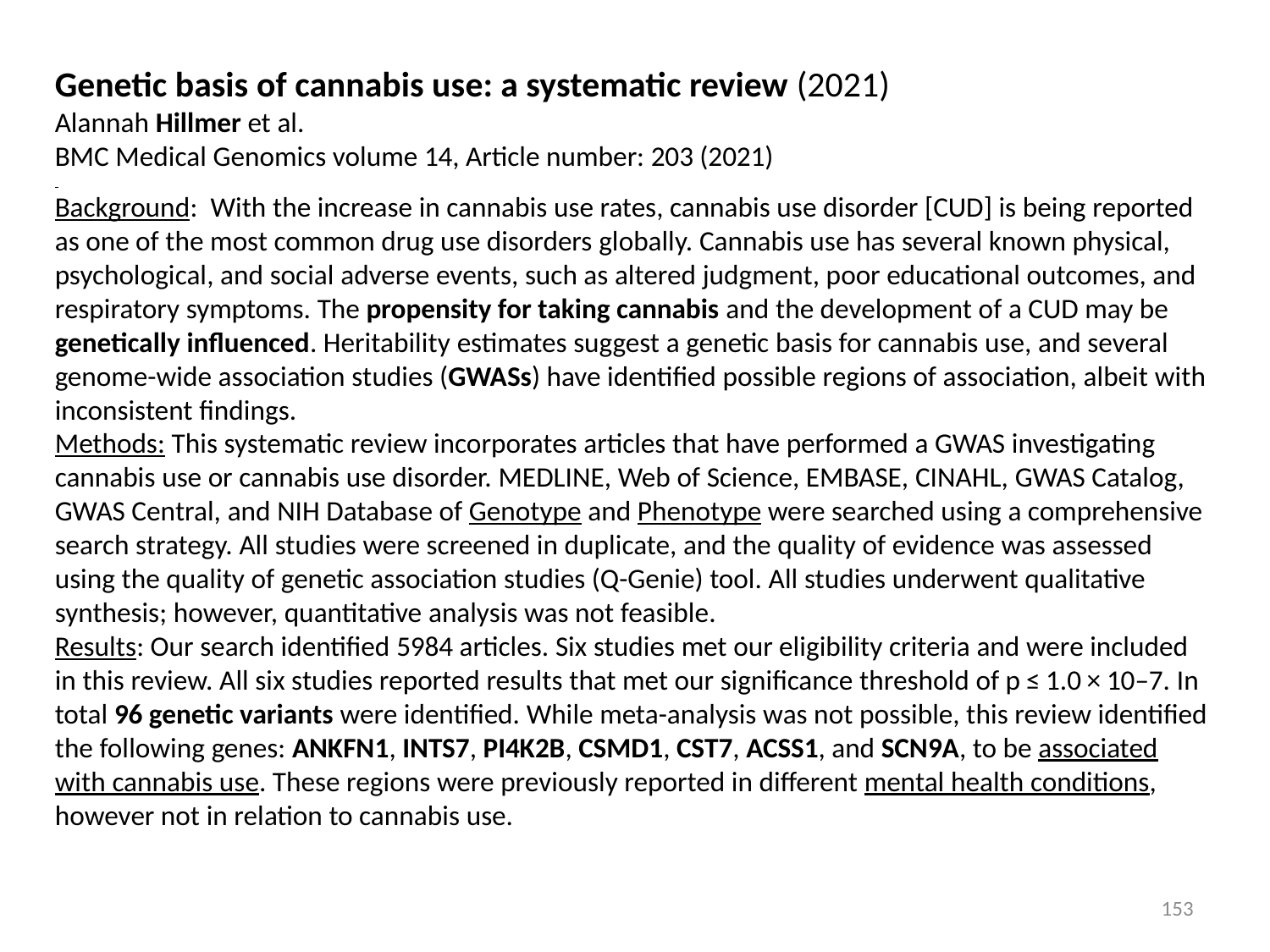

Genetic basis of cannabis use: a systematic review (2021)
Alannah Hillmer et al.
BMC Medical Genomics volume 14, Article number: 203 (2021)

Background:  With the increase in cannabis use rates, cannabis use disorder [CUD] is being reported as one of the most common drug use disorders globally. Cannabis use has several known physical, psychological, and social adverse events, such as altered judgment, poor educational outcomes, and respiratory symptoms. The propensity for taking cannabis and the development of a CUD may be genetically influenced. Heritability estimates suggest a genetic basis for cannabis use, and several genome-wide association studies (GWASs) have identified possible regions of association, albeit with inconsistent findings.
Methods: This systematic review incorporates articles that have performed a GWAS investigating cannabis use or cannabis use disorder. MEDLINE, Web of Science, EMBASE, CINAHL, GWAS Catalog, GWAS Central, and NIH Database of Genotype and Phenotype were searched using a comprehensive search strategy. All studies were screened in duplicate, and the quality of evidence was assessed using the quality of genetic association studies (Q-Genie) tool. All studies underwent qualitative synthesis; however, quantitative analysis was not feasible.
Results: Our search identified 5984 articles. Six studies met our eligibility criteria and were included in this review. All six studies reported results that met our significance threshold of p ≤ 1.0 × 10–7. In total 96 genetic variants were identified. While meta-analysis was not possible, this review identified the following genes: ANKFN1, INTS7, PI4K2B, CSMD1, CST7, ACSS1, and SCN9A, to be associated with cannabis use. These regions were previously reported in different mental health conditions, however not in relation to cannabis use.
153